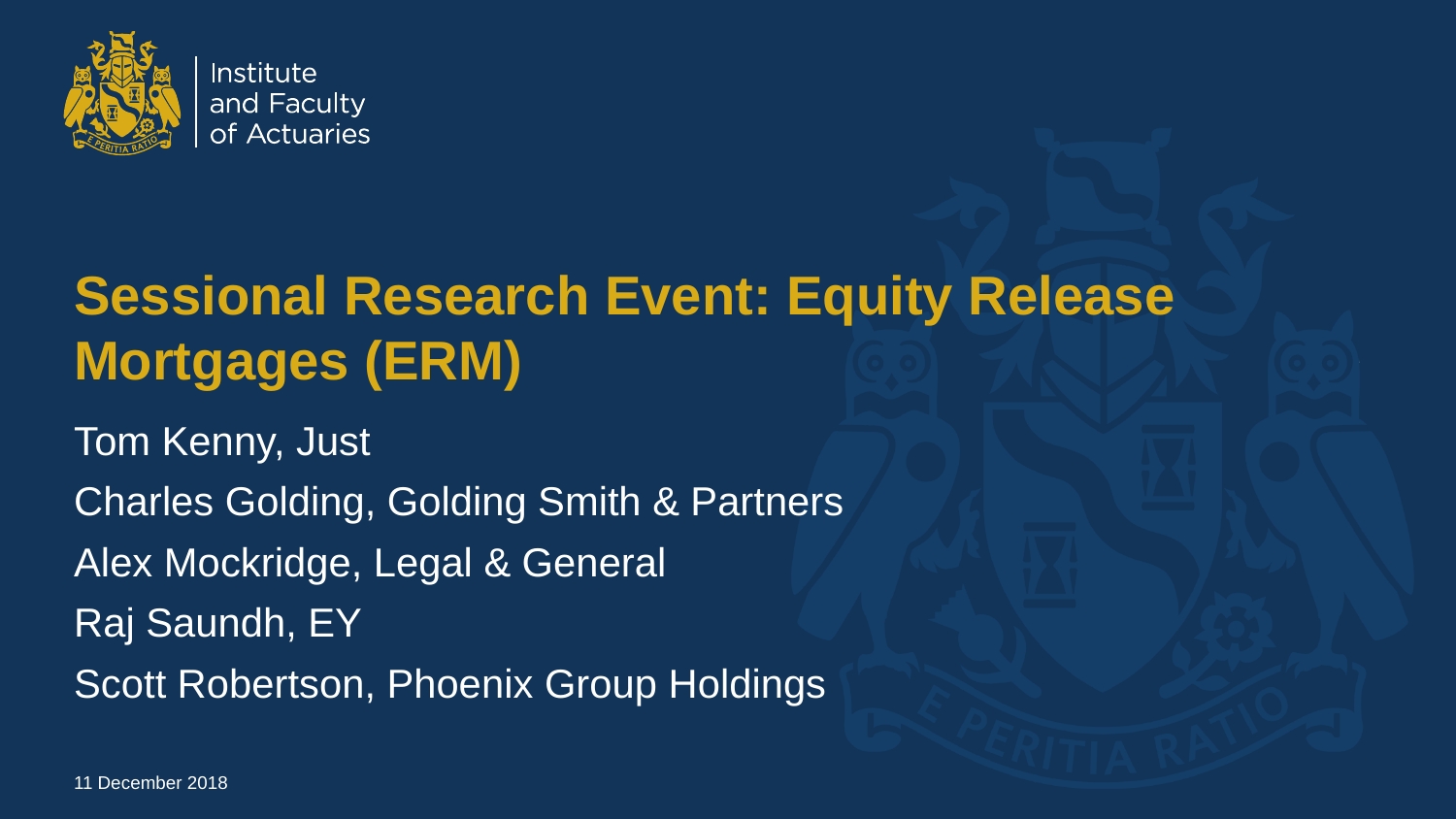

# Sessional Research Event: Equity Release Mortgages (ERM)
Tom Kenny, Just
Charles Golding, Golding Smith & Partners
Alex Mockridge, Legal & General
Raj Saundh, EY
Scott Robertson, Phoenix Group Holdings

11 December 2018